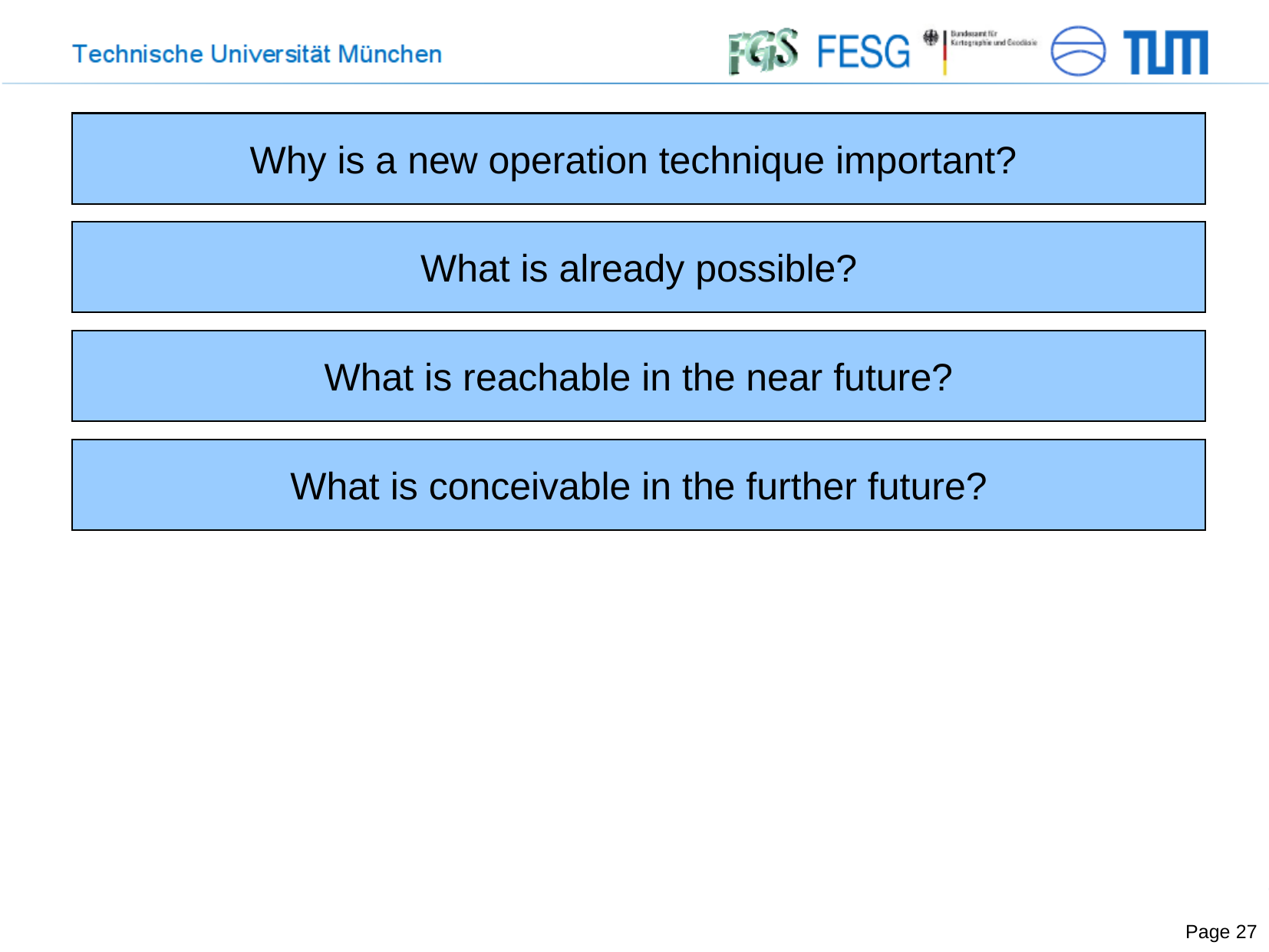

Why is a new operation technique important?

What is already possible?

What is reachable in the near future?

What is conceivable in the further future?